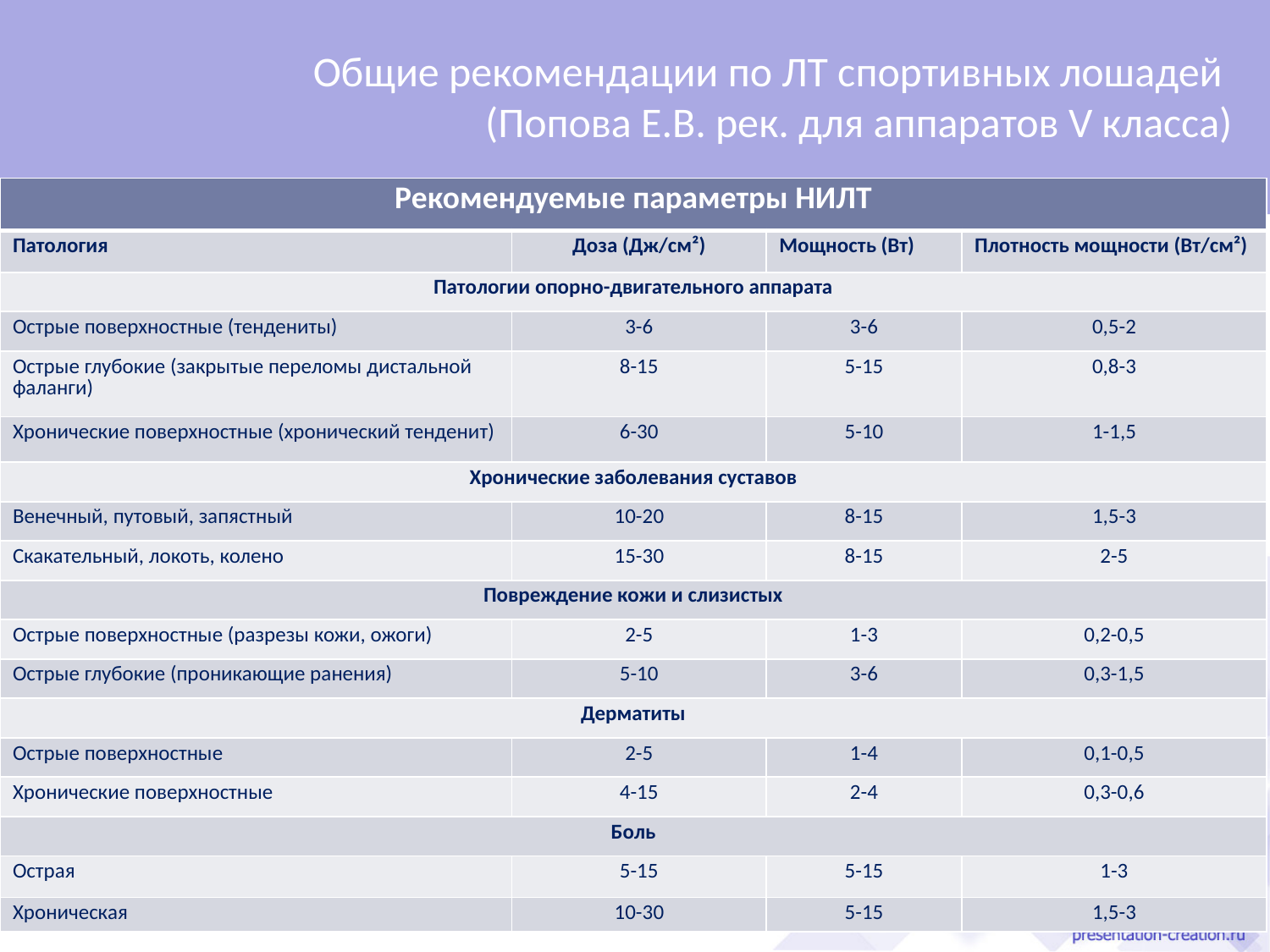

# Общие рекомендации по ЛТ спортивных лошадей  (Попова Е.В. рек. для аппаратов V класса)
| Рекомендуемые параметры НИЛТ |  |  |  |
| --- | --- | --- | --- |
| Патология | Доза (Дж/см²) | Мощность (Вт) | Плотность мощности (Вт/см²) |
| Патологии опорно-двигательного аппарата |  |  |  |
| Острые поверхностные (тендениты) | 3-6 | 3-6 | 0,5-2 |
| Острые глубокие (закрытые переломы дистальной фаланги) | 8-15 | 5-15 | 0,8-3 |
| Хронические поверхностные (хронический тенденит) | 6-30 | 5-10 | 1-1,5 |
| Хронические заболевания суставов |  |  |  |
| Венечный, путовый, запястный | 10-20 | 8-15 | 1,5-3 |
| Скакательный, локоть, колено | 15-30 | 8-15 | 2-5 |
| Повреждение кожи и слизистых |  |  |  |
| Острые поверхностные (разрезы кожи, ожоги) | 2-5 | 1-3 | 0,2-0,5 |
| Острые глубокие (проникающие ранения) | 5-10 | 3-6 | 0,3-1,5 |
| Дерматиты |  |  |  |
| Острые поверхностные | 2-5 | 1-4 | 0,1-0,5 |
| Хронические поверхностные | 4-15 | 2-4 | 0,3-0,6 |
| Боль |  |  |  |
| Острая | 5-15 | 5-15 | 1-3 |
| Хроническая | 10-30 | 5-15 | 1,5-3 |